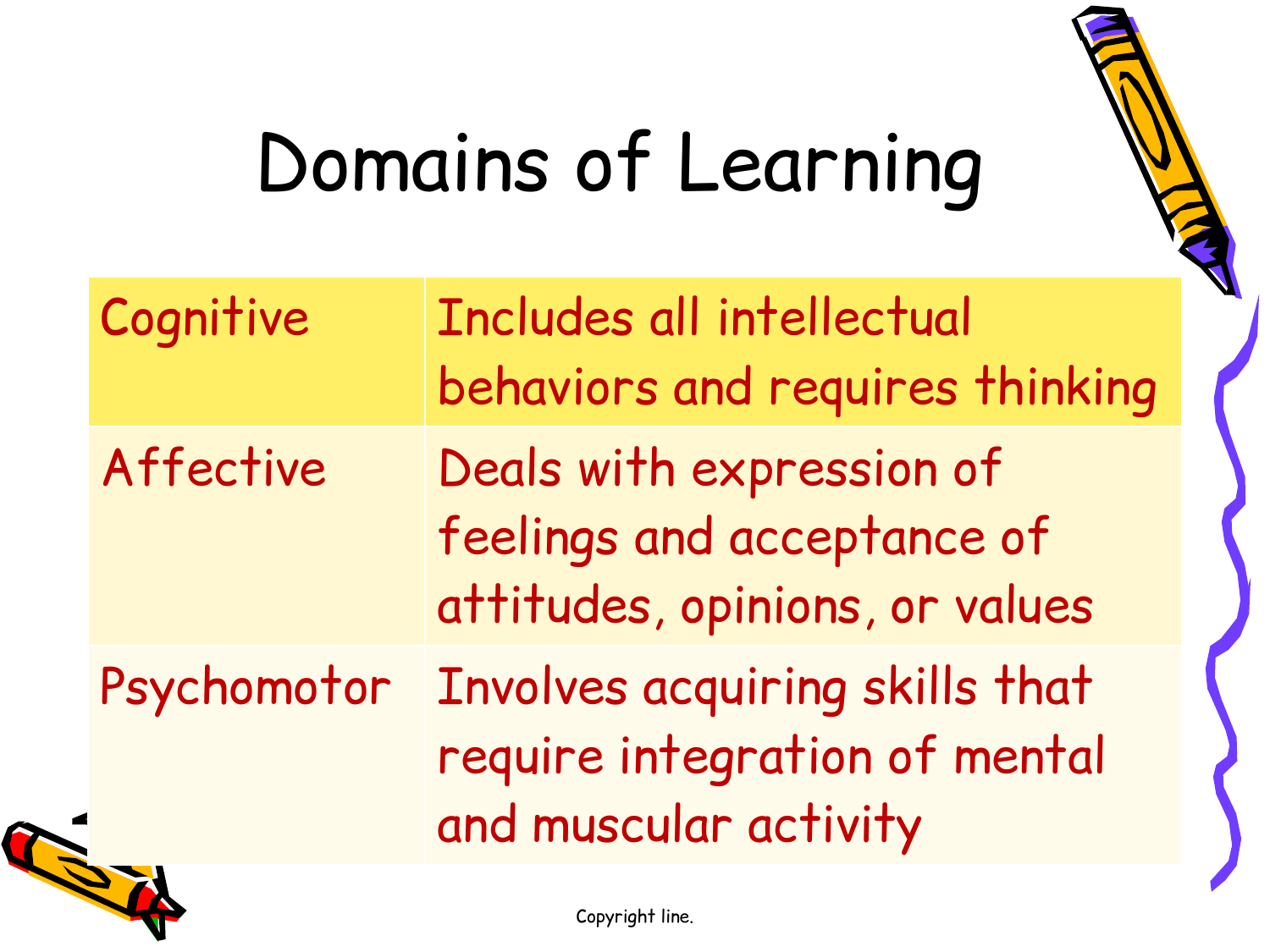

# Domains of Learning
| Cognitive | Includes all intellectual behaviors and requires thinking |
| --- | --- |
| Affective | Deals with expression of feelings and acceptance of attitudes, opinions, or values |
| Psychomotor | Involves acquiring skills that require integration of mental and muscular activity |
Copyright line.